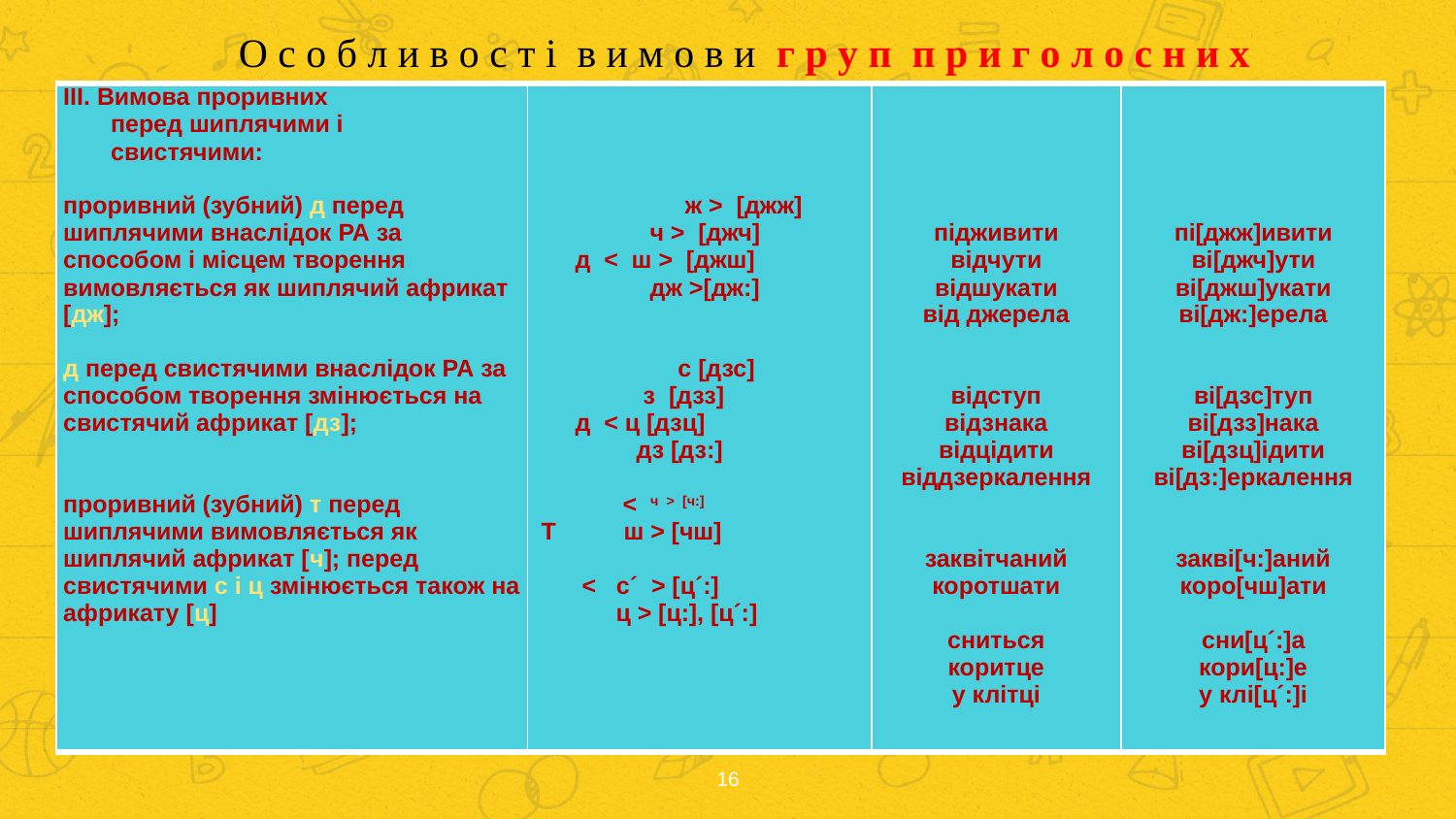

О с о б л и в о с т і  в и м о в и  г р у п  п р и г о л о с н и х
| ІІІ. Вимова проривних перед шиплячими і свистячими:   проривний (зубний) д перед шиплячими внаслідок РА за способом і місцем творення вимовляється як шиплячий африкат [дж];   д перед свистячими внаслідок РА за способом творення змінюється на свистячий африкат [дз];     проривний (зубний) т перед шиплячими вимовляється як шиплячий африкат [ч]; перед свистячими с і ц змінюється також на африкату [ц] | ж > [джж] ч > [джч] д < ш > [джш] дж >[дж:]     с [дзс] з [дзз] д < ц [дзц] дз [дз:] < ч > [ч:] Т ш > [чш] < с´ > [ц´:] ц > [ц:], [ц´:] | підживити відчути відшукати від джерела     відступ відзнака відцідити віддзеркалення     заквітчаний коротшати   сниться коритце у клітці | пі[джж]ивити ві[джч]ути ві[джш]укати ві[дж:]ерела     ві[дзс]туп ві[дзз]нака ві[дзц]ідити ві[дз:]еркалення     закві[ч:]аний коро[чш]ати   сни[ц´:]а кори[ц:]е у клі[ц´:]і |
| --- | --- | --- | --- |
16